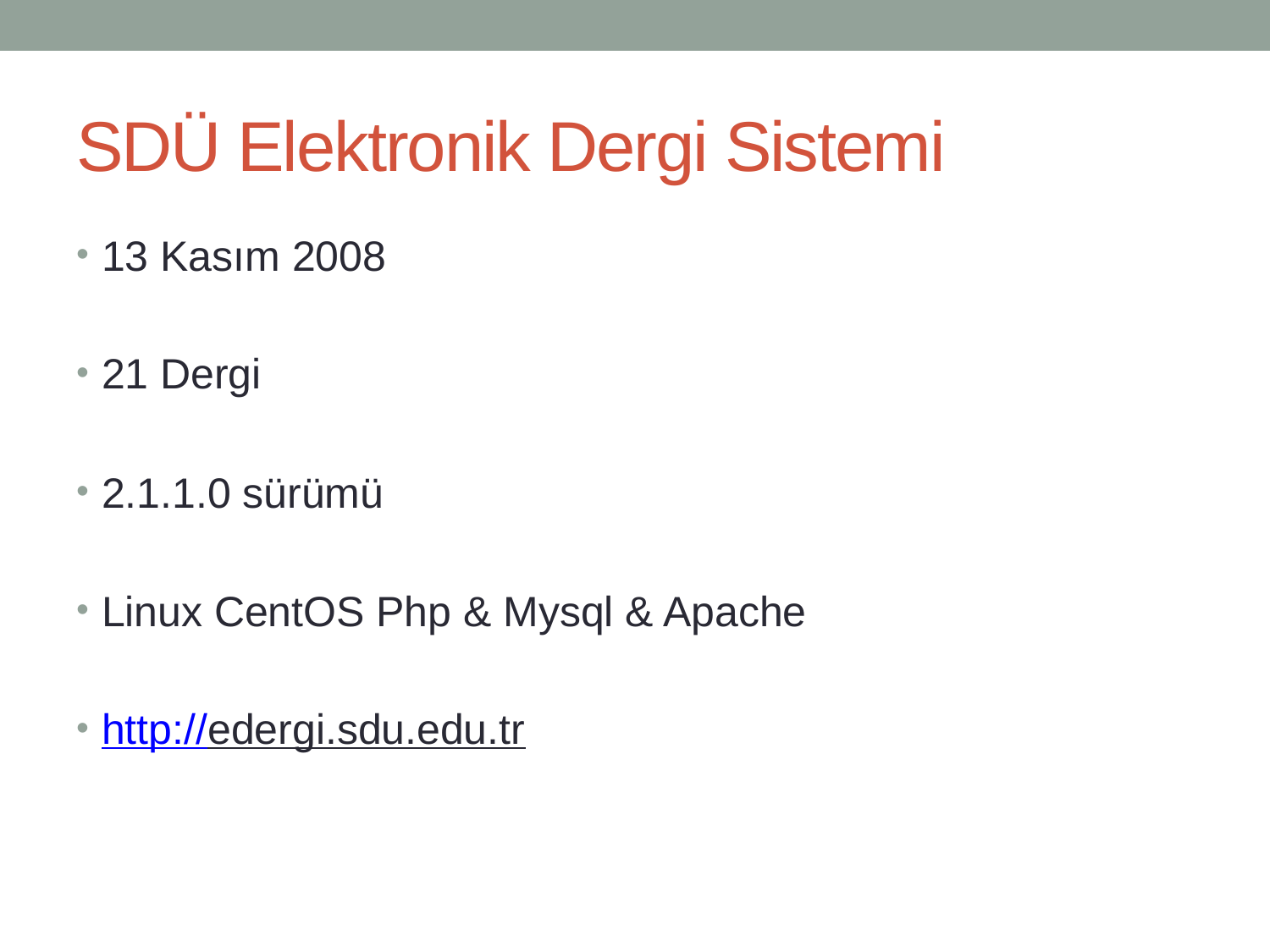

# SDÜ Elektronik Dergi Sistemi
13 Kasım 2008

21 Dergi

2.1.1.0 sürümü

Linux CentOS Php & Mysql & Apache

http://edergi.sdu.edu.tr